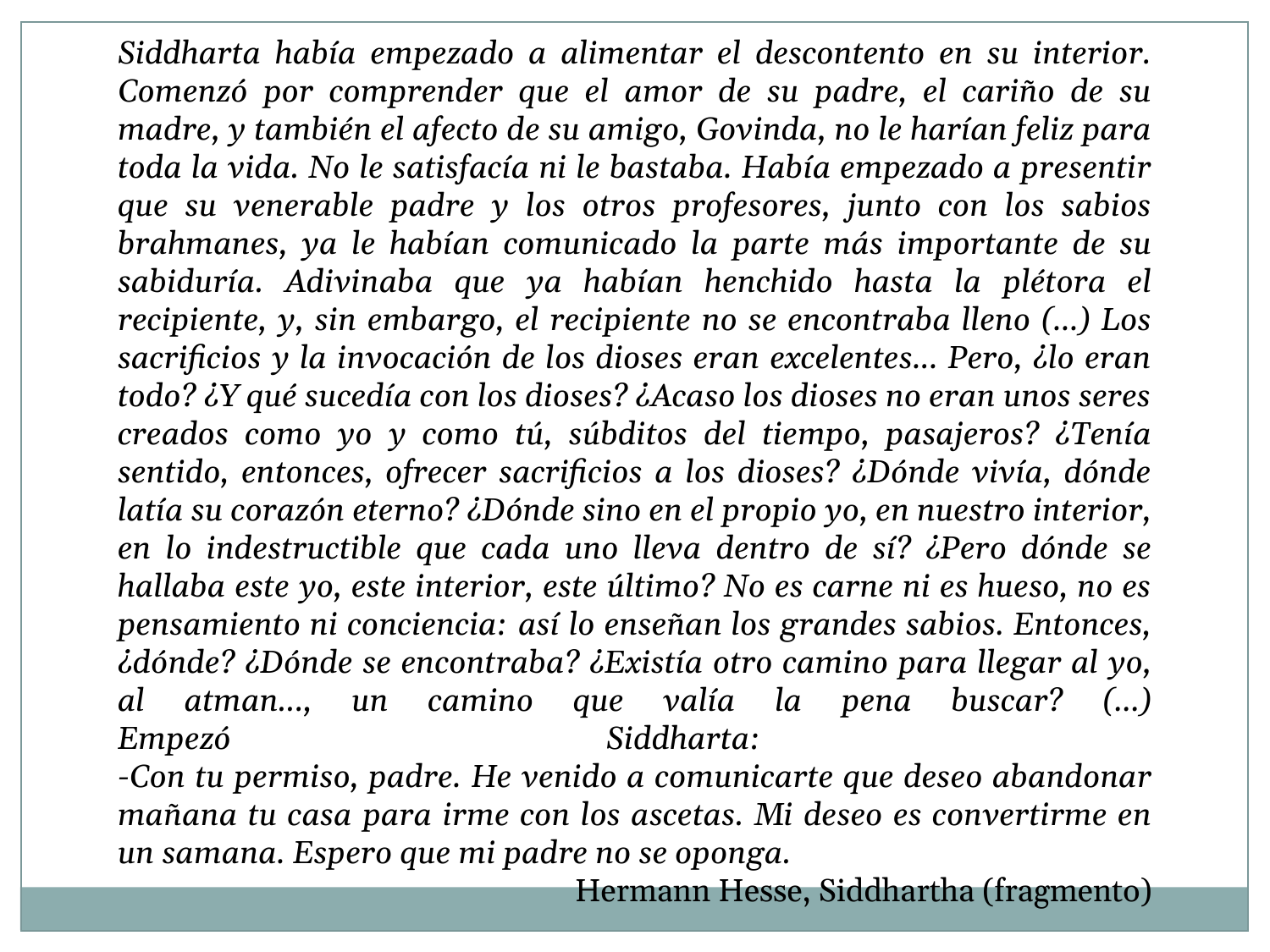

Siddharta había empezado a alimentar el descontento en su interior. Comenzó por comprender que el amor de su padre, el cariño de su madre, y también el afecto de su amigo, Govinda, no le harían feliz para toda la vida. No le satisfacía ni le bastaba. Había empezado a presentir que su venerable padre y los otros profesores, junto con los sabios brahmanes, ya le habían comunicado la parte más importante de su sabiduría. Adivinaba que ya habían henchido hasta la plétora el recipiente, y, sin embargo, el recipiente no se encontraba lleno (...) Los sacrificios y la invocación de los dioses eran excelentes... Pero, ¿lo eran todo? ¿Y qué sucedía con los dioses? ¿Acaso los dioses no eran unos seres creados como yo y como tú, súbditos del tiempo, pasajeros? ¿Tenía sentido, entonces, ofrecer sacrificios a los dioses? ¿Dónde vivía, dónde latía su corazón eterno? ¿Dónde sino en el propio yo, en nuestro interior, en lo indestructible que cada uno lleva dentro de sí? ¿Pero dónde se hallaba este yo, este interior, este último? No es carne ni es hueso, no es pensamiento ni conciencia: así lo enseñan los grandes sabios. Entonces, ¿dónde? ¿Dónde se encontraba? ¿Existía otro camino para llegar al yo, al atman..., un camino que valía la pena buscar? (...)
Empezó Siddharta:  
-Con tu permiso, padre. He venido a comunicarte que deseo abandonar mañana tu casa para irme con los ascetas. Mi deseo es convertirme en un samana. Espero que mi padre no se oponga.
Hermann Hesse, Siddhartha (fragmento)